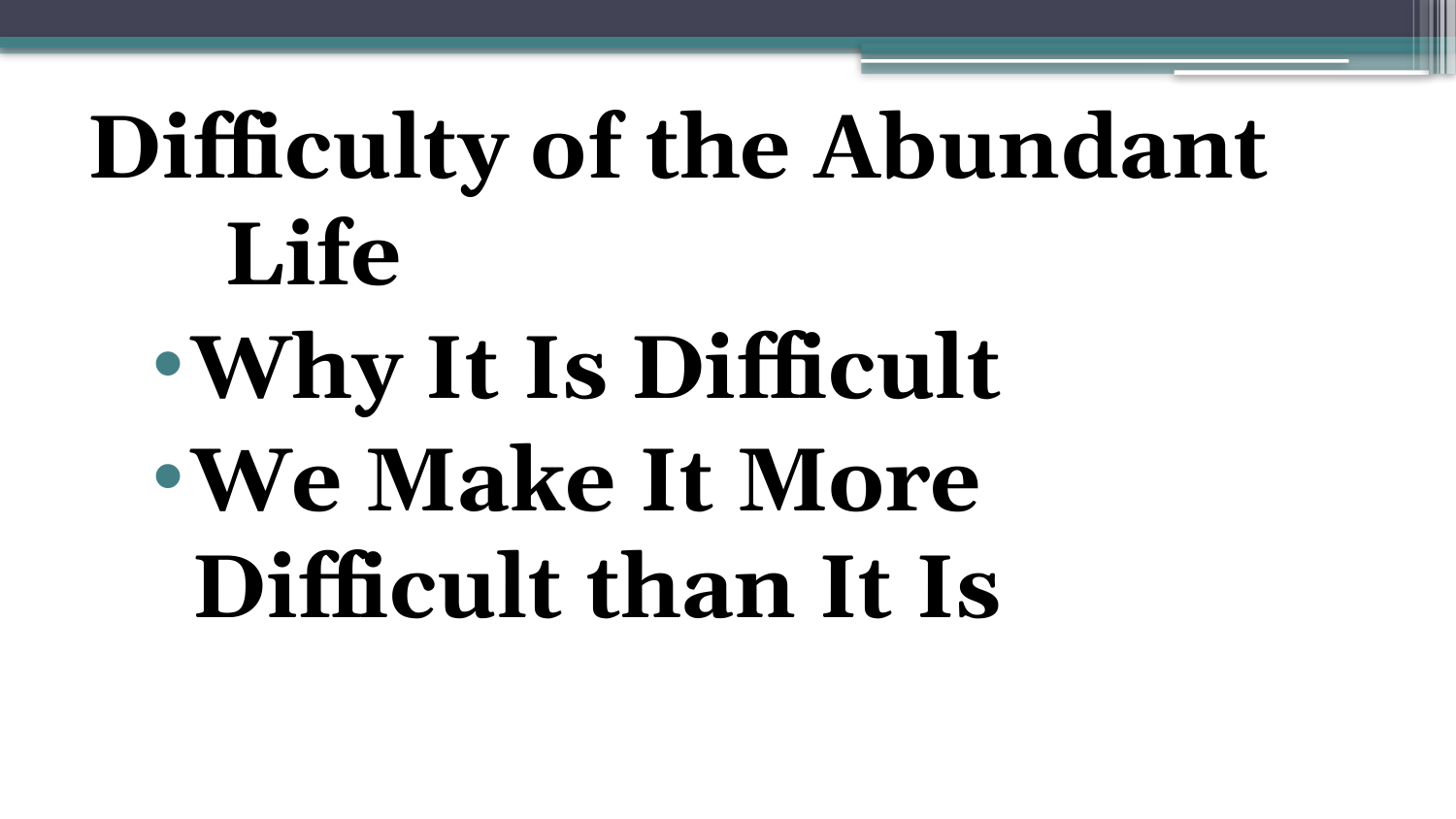

Difficulty of the Abundant Life
Why It Is Difficult
We Make It More Difficult than It Is